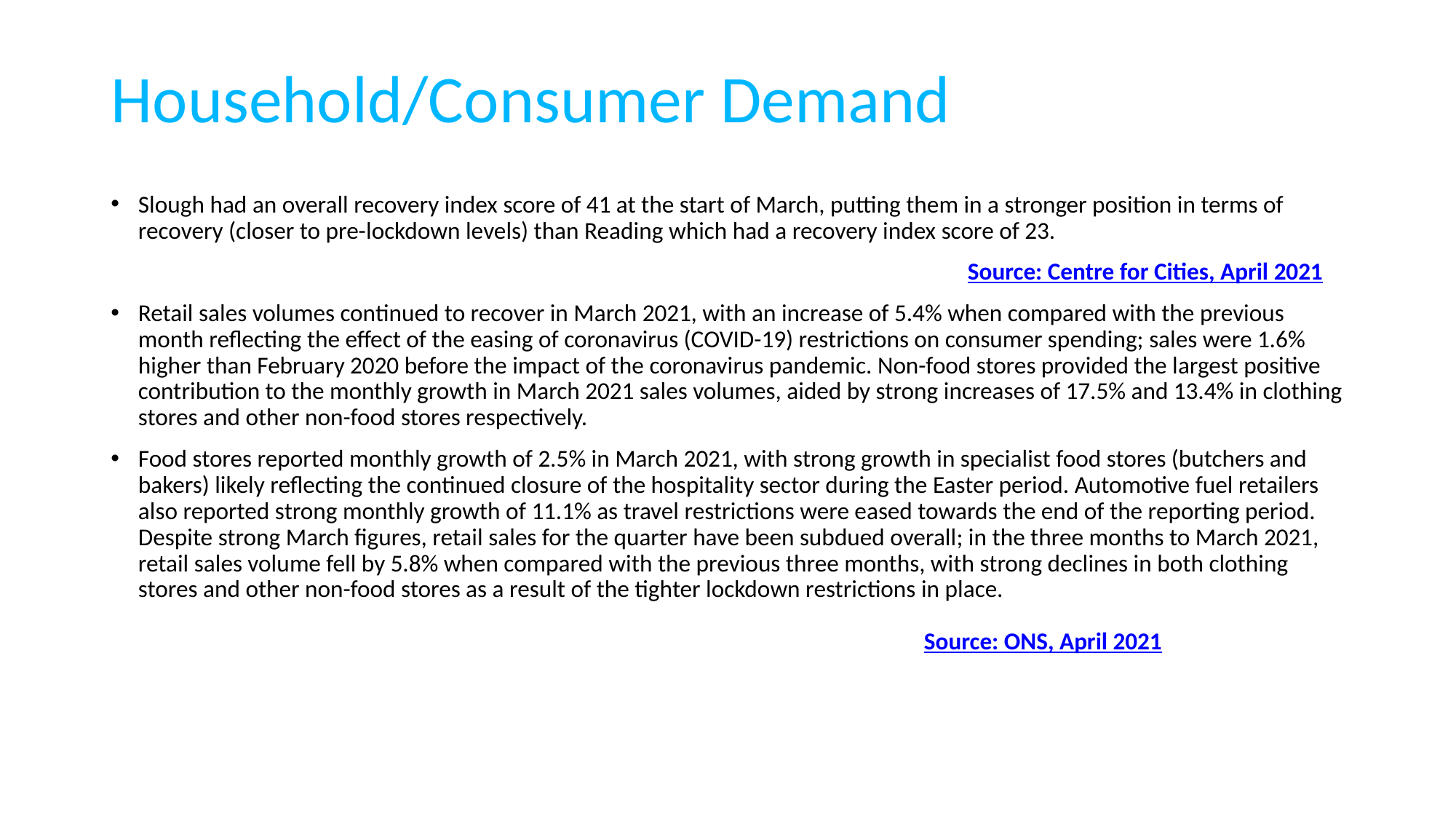

# Household/Consumer Demand
Slough had an overall recovery index score of 41 at the start of March, putting them in a stronger position in terms of recovery (closer to pre-lockdown levels) than Reading which had a recovery index score of 23.
							                 Source: Centre for Cities, April 2021
Retail sales volumes continued to recover in March 2021, with an increase of 5.4% when compared with the previous month reflecting the effect of the easing of coronavirus (COVID-19) restrictions on consumer spending; sales were 1.6% higher than February 2020 before the impact of the coronavirus pandemic. Non-food stores provided the largest positive contribution to the monthly growth in March 2021 sales volumes, aided by strong increases of 17.5% and 13.4% in clothing stores and other non-food stores respectively.
Food stores reported monthly growth of 2.5% in March 2021, with strong growth in specialist food stores (butchers and bakers) likely reflecting the continued closure of the hospitality sector during the Easter period. Automotive fuel retailers also reported strong monthly growth of 11.1% as travel restrictions were eased towards the end of the reporting period. Despite strong March figures, retail sales for the quarter have been subdued overall; in the three months to March 2021, retail sales volume fell by 5.8% when compared with the previous three months, with strong declines in both clothing stores and other non-food stores as a result of the tighter lockdown restrictions in place. 								                  								                 						    Source: ONS, April 2021